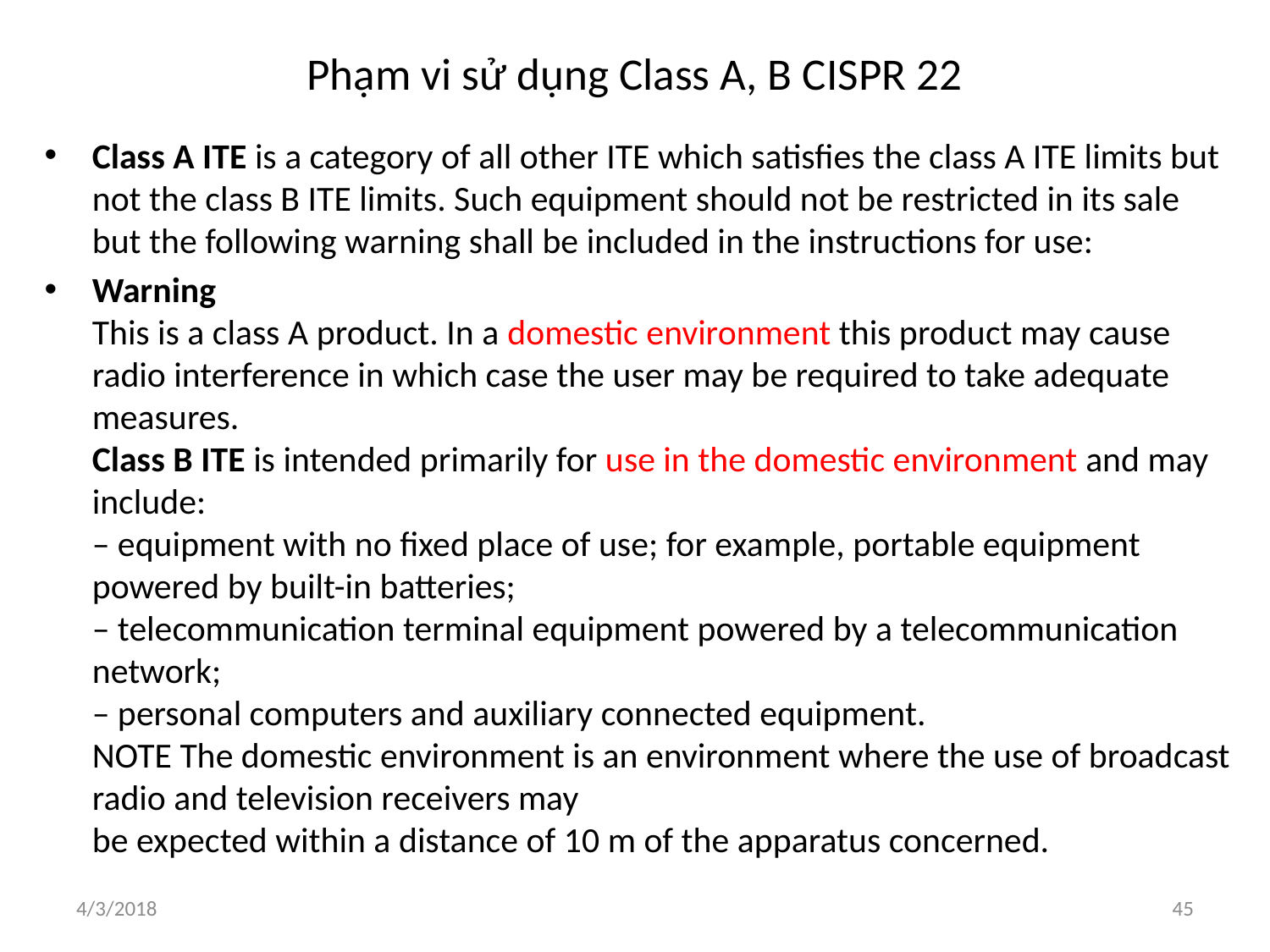

# Phạm vi sử dụng Class A, B CISPR 22
Class A ITE is a category of all other ITE which satisfies the class A ITE limits but not the class B ITE limits. Such equipment should not be restricted in its sale but the following warning shall be included in the instructions for use:
Warning
This is a class A product. In a domestic environment this product may cause radio interference in which case the user may be required to take adequate measures.
Class B ITE is intended primarily for use in the domestic environment and may include:
– equipment with no fixed place of use; for example, portable equipment powered by built-in batteries;
– telecommunication terminal equipment powered by a telecommunication network;
– personal computers and auxiliary connected equipment.
NOTE The domestic environment is an environment where the use of broadcast radio and television receivers may
be expected within a distance of 10 m of the apparatus concerned.
4/3/2018
45